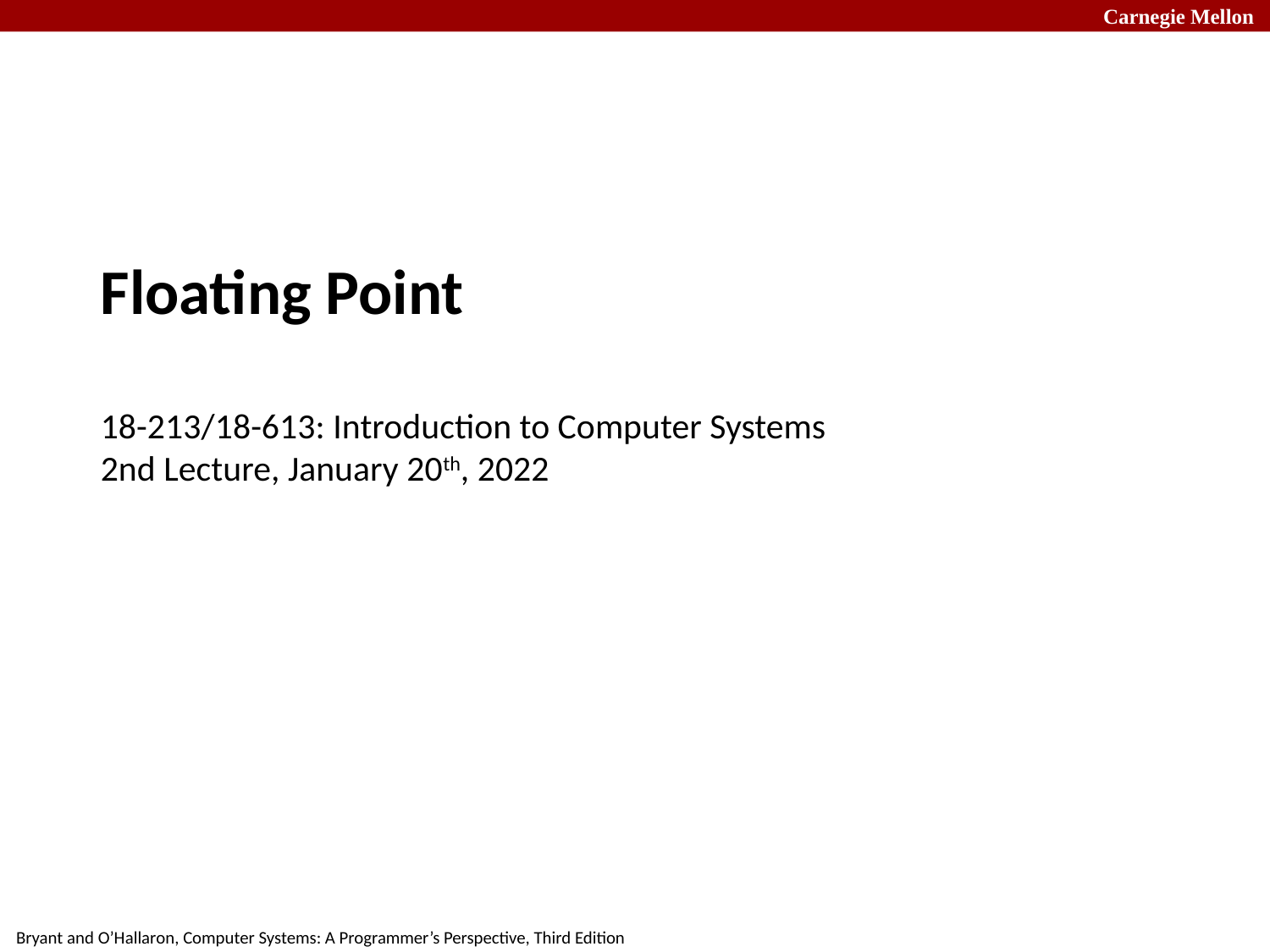

# Floating Point 18-213/18-613: Introduction to Computer Systems 2nd Lecture, January 20th, 2022